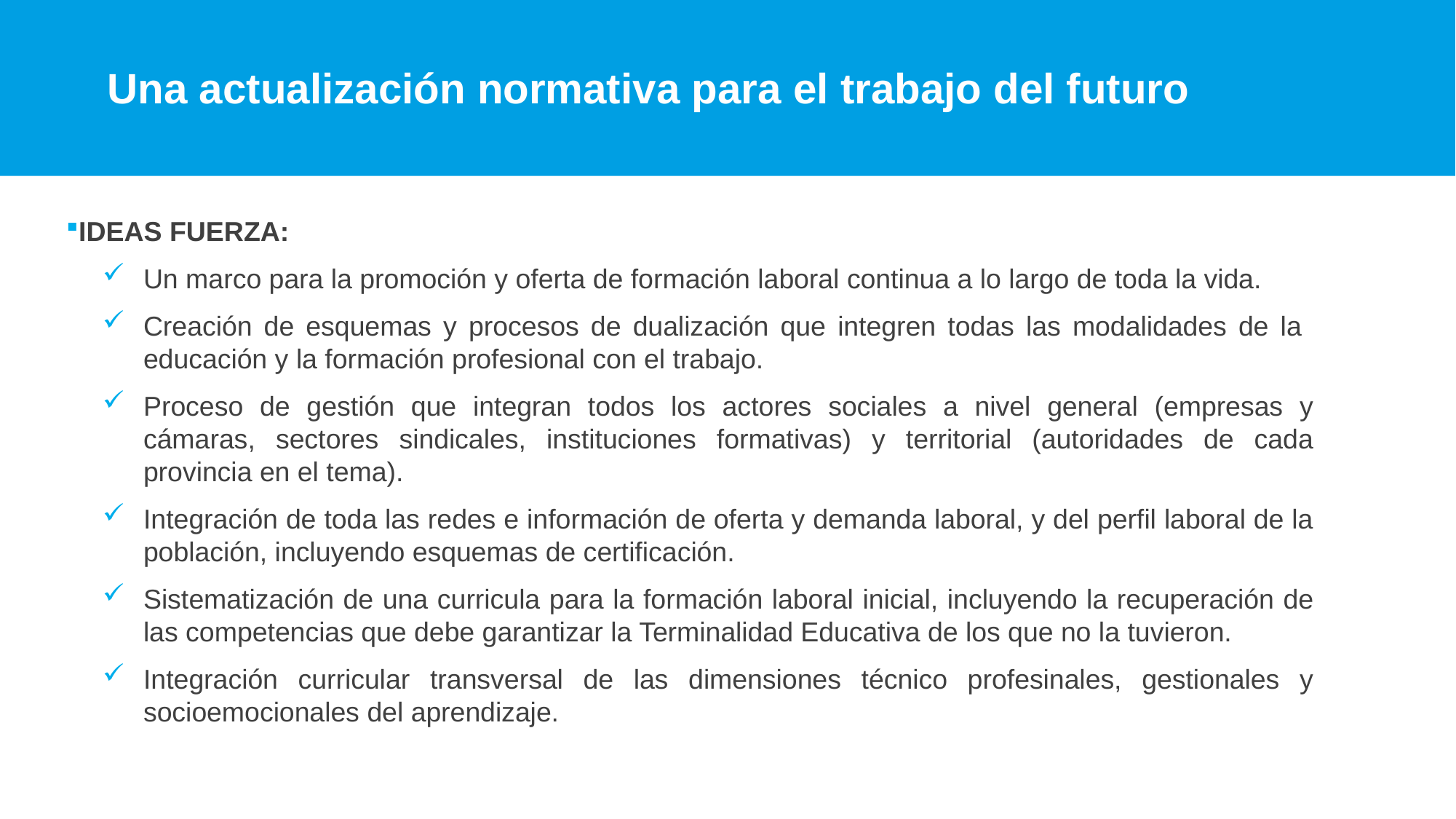

# Una actualización normativa para el trabajo del futuro
IDEAS FUERZA:
Un marco para la promoción y oferta de formación laboral continua a lo largo de toda la vida.
Creación de esquemas y procesos de dualización que integren todas las modalidades de la  educación y la formación profesional con el trabajo.
Proceso de gestión que integran todos los actores sociales a nivel general (empresas y cámaras, sectores sindicales, instituciones formativas) y territorial (autoridades de cada provincia en el tema).
Integración de toda las redes e información de oferta y demanda laboral, y del perfil laboral de la población, incluyendo esquemas de certificación.
Sistematización de una curricula para la formación laboral inicial, incluyendo la recuperación de las competencias que debe garantizar la Terminalidad Educativa de los que no la tuvieron.
Integración curricular transversal de las dimensiones técnico profesinales, gestionales y socioemocionales del aprendizaje.